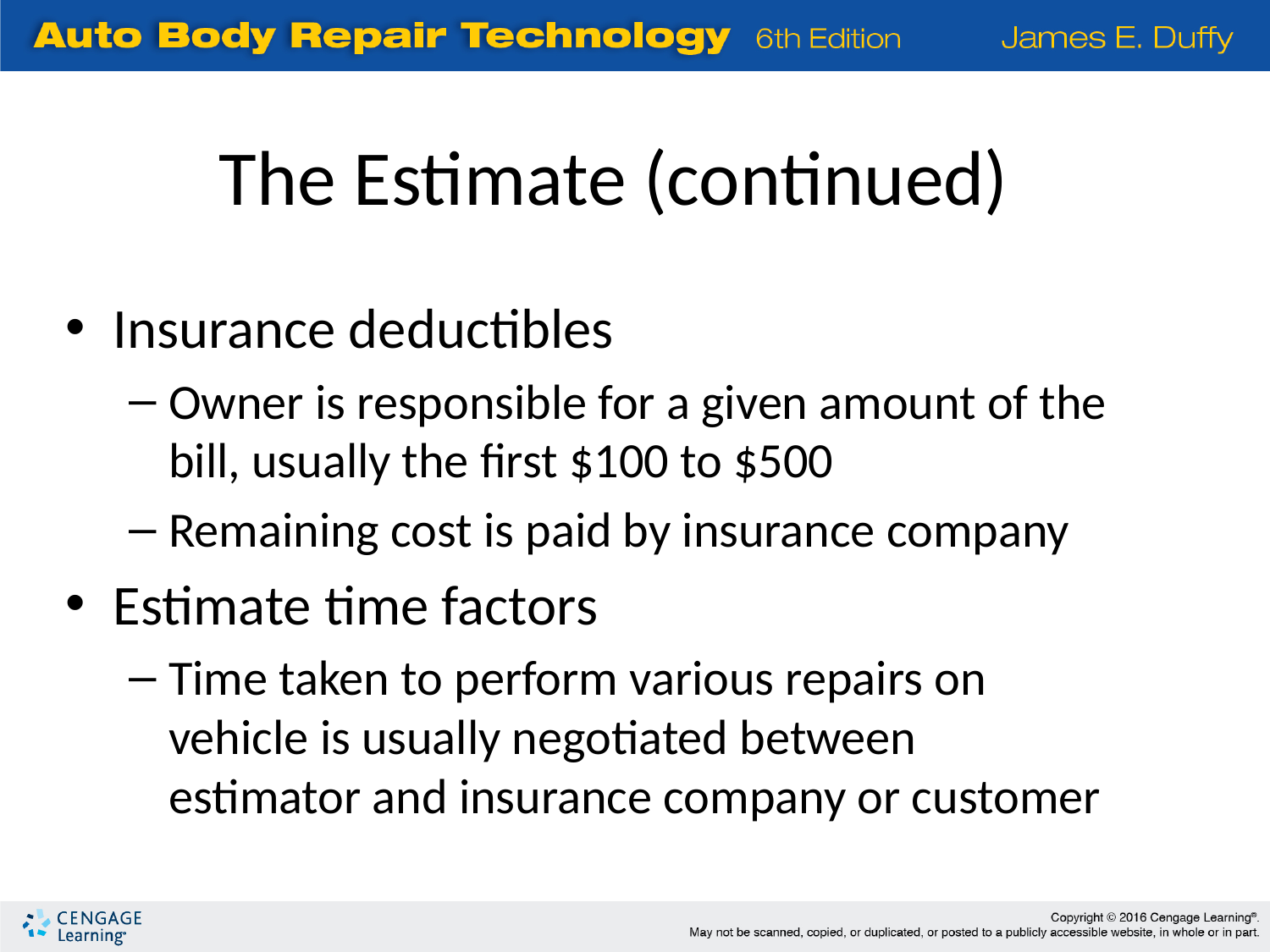

The Estimate (continued)
Insurance deductibles
Owner is responsible for a given amount of the bill, usually the first $100 to $500
Remaining cost is paid by insurance company
Estimate time factors
Time taken to perform various repairs on vehicle is usually negotiated between estimator and insurance company or customer